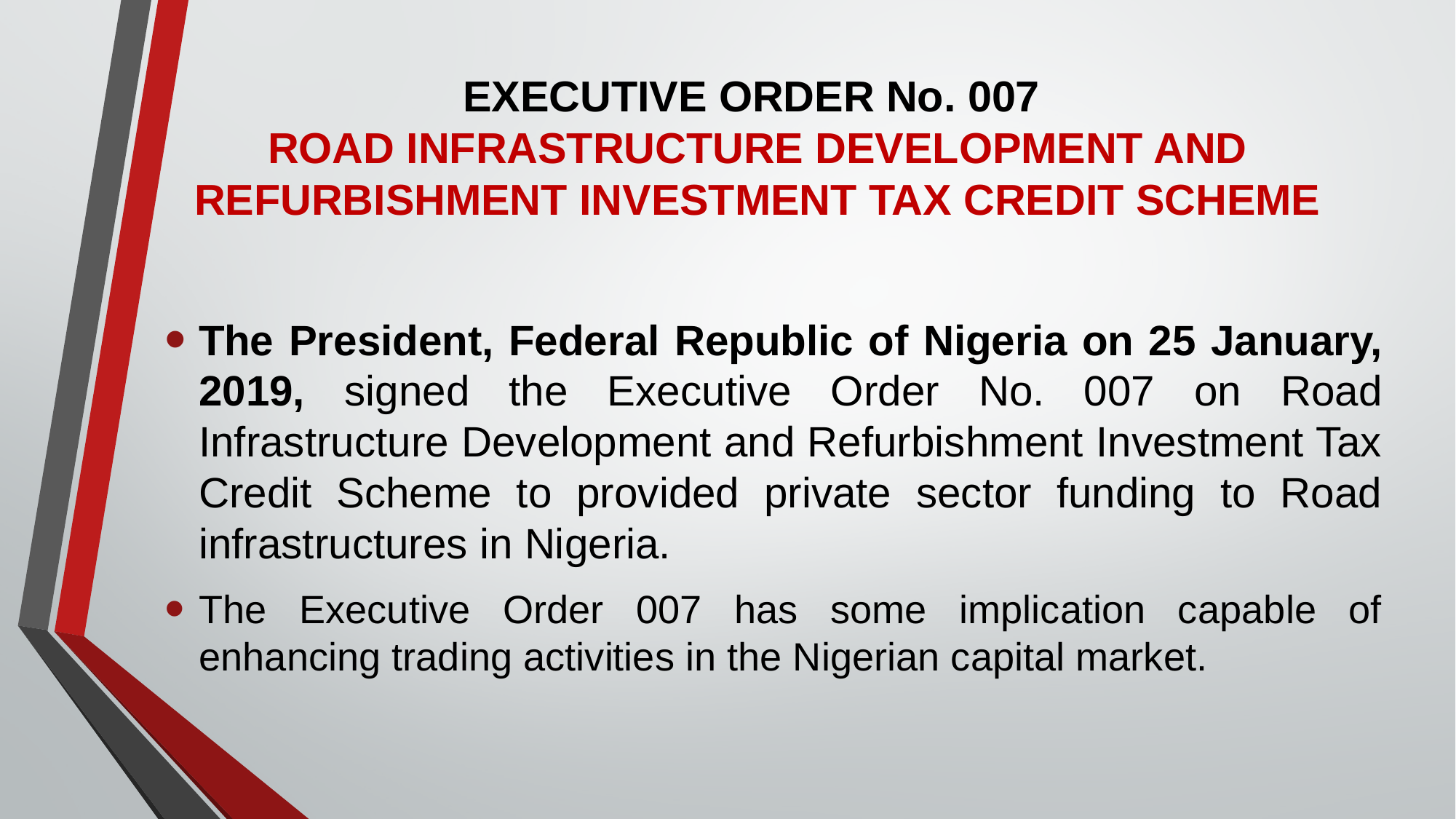

# EXECUTIVE ORDER No. 007 ROAD INFRASTRUCTURE DEVELOPMENT AND REFURBISHMENT INVESTMENT TAX CREDIT SCHEME
The President, Federal Republic of Nigeria on 25 January, 2019, signed the Executive Order No. 007 on Road Infrastructure Development and Refurbishment Investment Tax Credit Scheme to provided private sector funding to Road infrastructures in Nigeria.
The Executive Order 007 has some implication capable of enhancing trading activities in the Nigerian capital market.